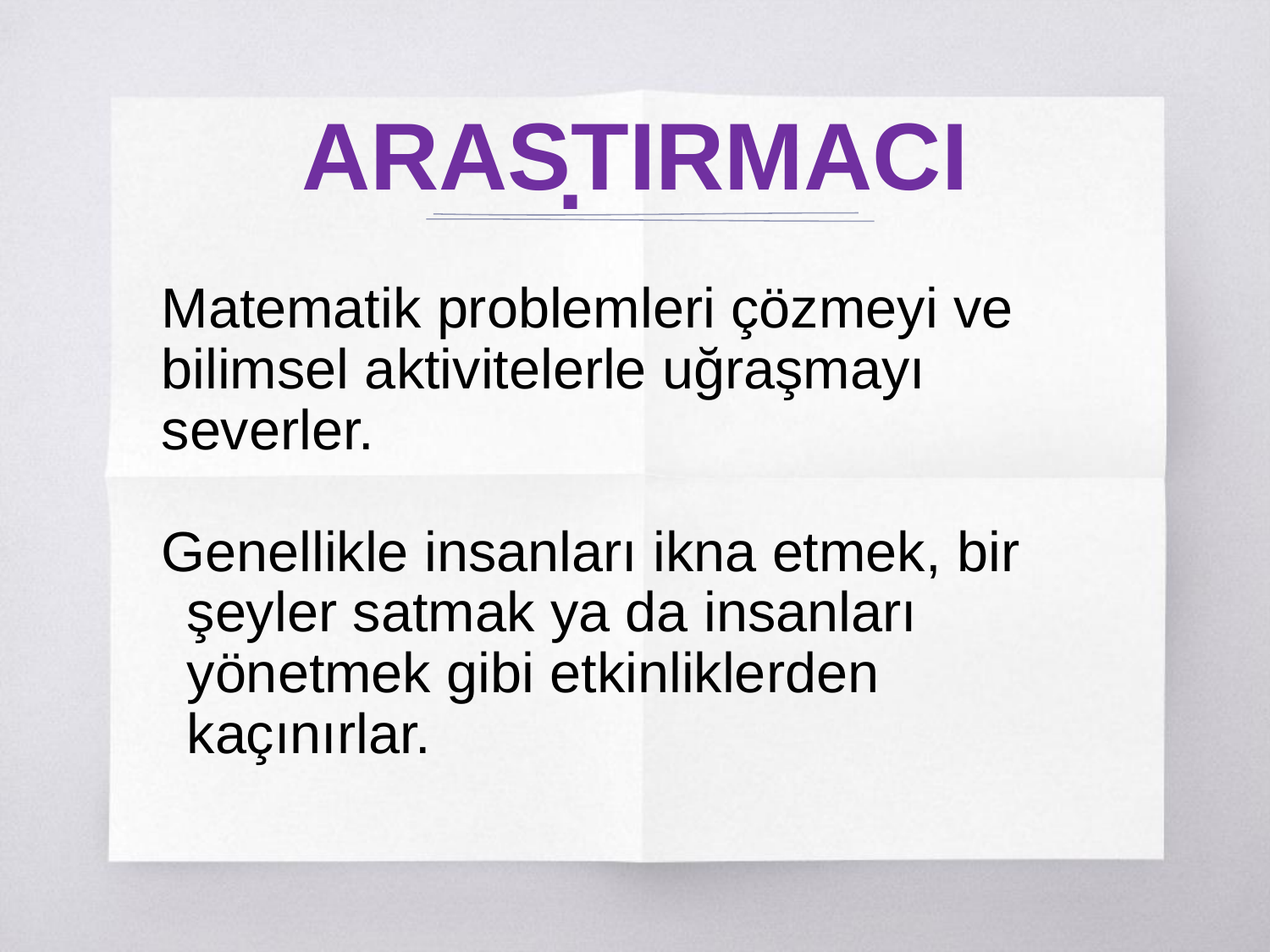

# ARASTIRMACI
.
Matematik problemleri çözmeyi ve bilimsel aktivitelerle uğraşmayı severler.

Genellikle insanları ikna etmek, bir şeyler satmak ya da insanları yönetmek gibi etkinliklerden kaçınırlar.